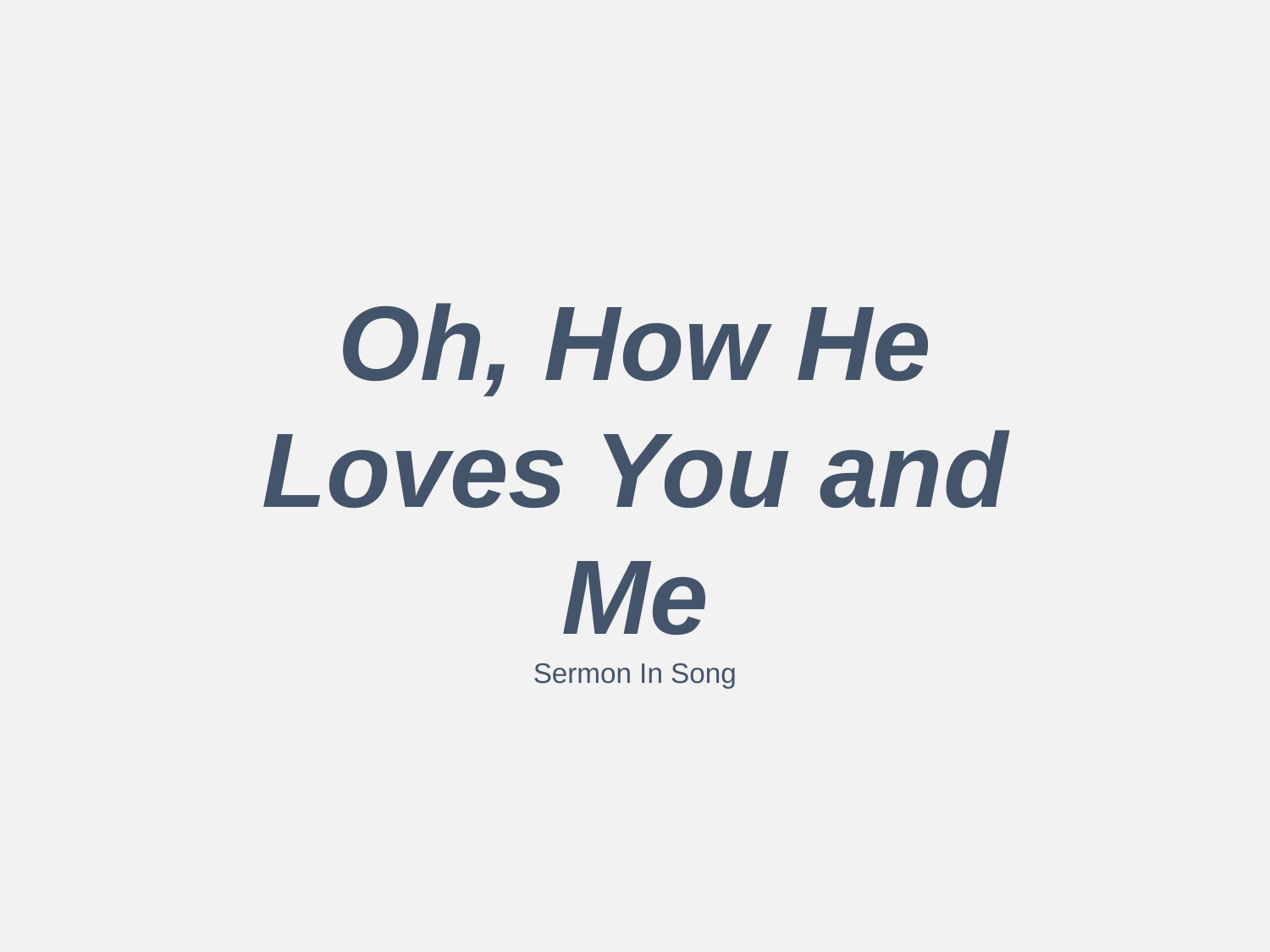

# Oh, How He Loves You and Me Sermon In Song